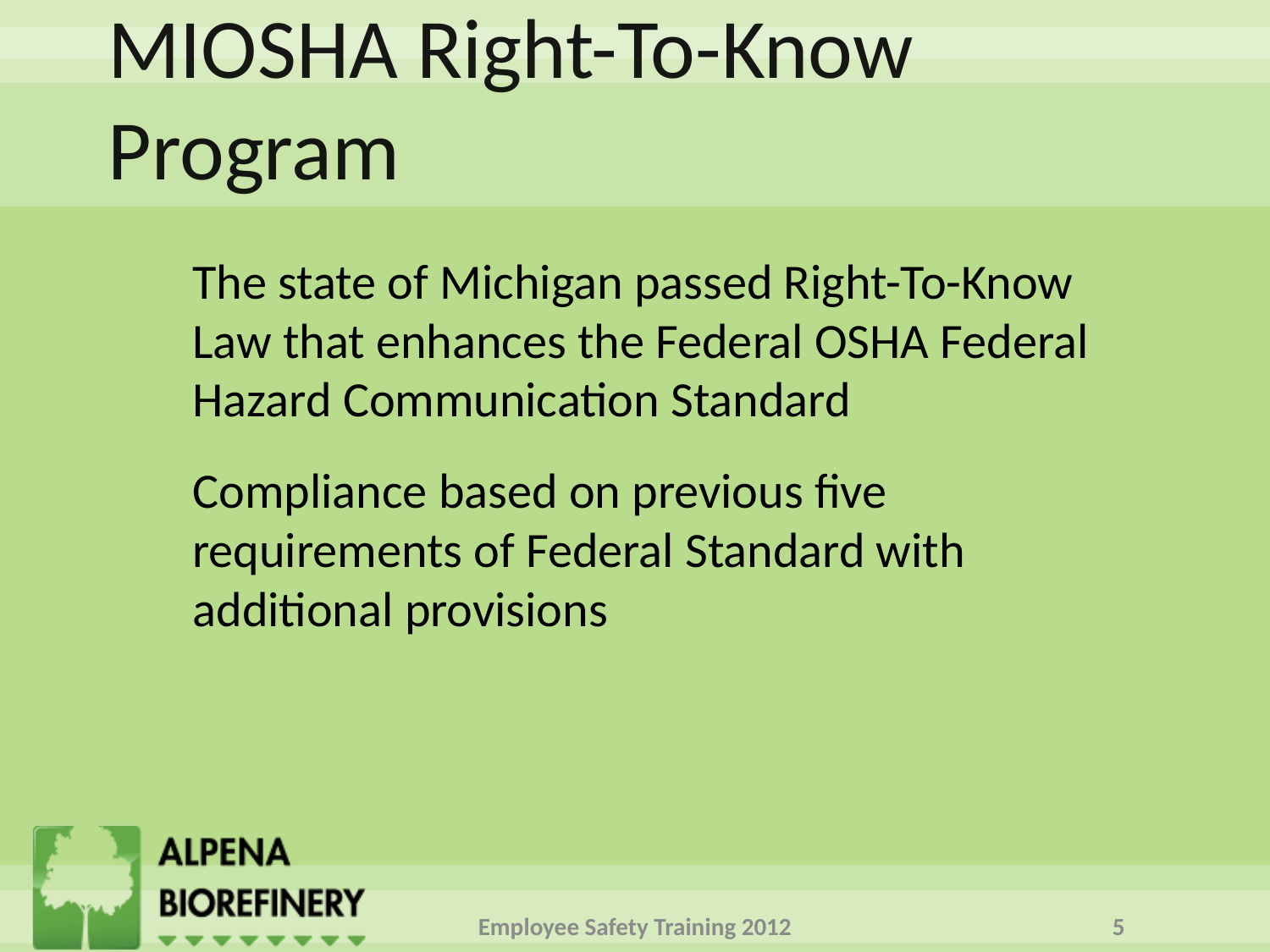

# MIOSHA Right-To-Know Program
	The state of Michigan passed Right-To-Know Law that enhances the Federal OSHA Federal Hazard Communication Standard
	Compliance based on previous five requirements of Federal Standard with additional provisions
Employee Safety Training 2012
5